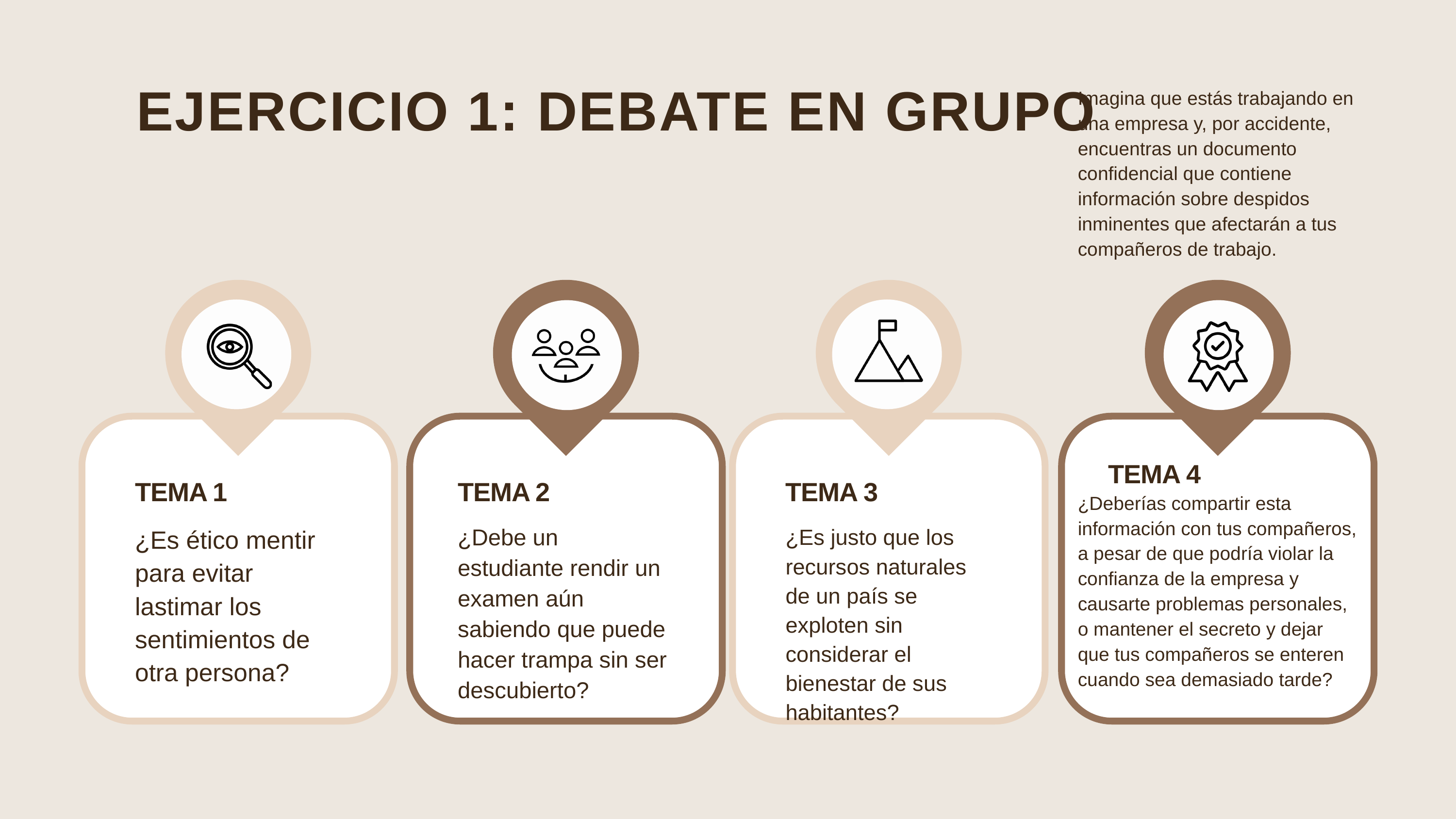

Imagina que estás trabajando en una empresa y, por accidente, encuentras un documento confidencial que contiene información sobre despidos inminentes que afectarán a tus compañeros de trabajo.
EJERCICIO 1: DEBATE EN GRUPO

TEMA 4
TEMA 1
TEMA 2
TEMA 3
¿Deberías compartir esta información con tus compañeros, a pesar de que podría violar la confianza de la empresa y causarte problemas personales, o mantener el secreto y dejar que tus compañeros se enteren cuando sea demasiado tarde?
¿Debe un estudiante rendir un examen aún sabiendo que puede hacer trampa sin ser descubierto?
¿Es ético mentir para evitar lastimar los sentimientos de otra persona?
¿Es justo que los recursos naturales de un país se exploten sin considerar el bienestar de sus habitantes?